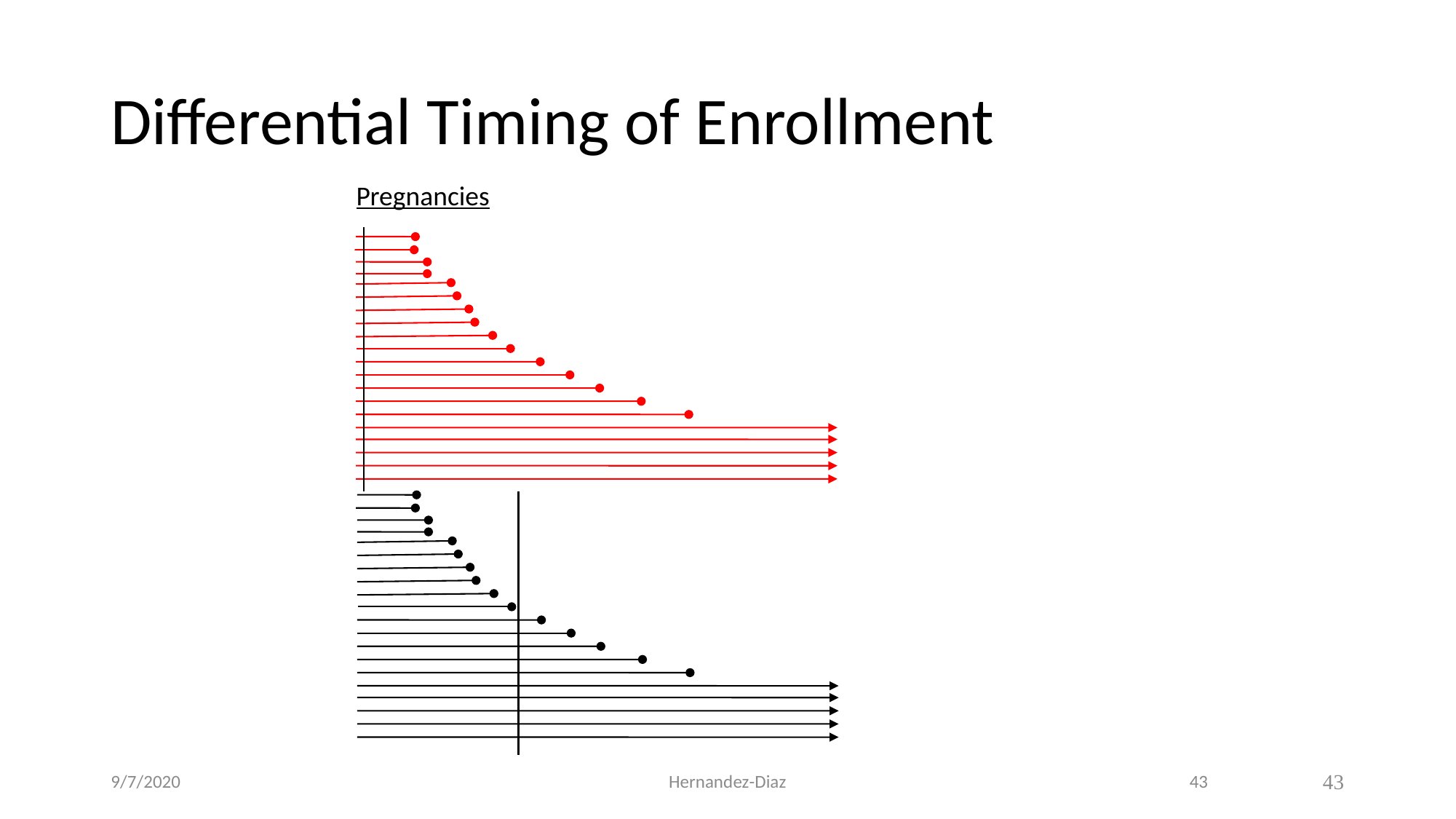

Differential Timing of Enrollment
Pregnancies

9/7/2020
Hernandez-Diaz
43
43